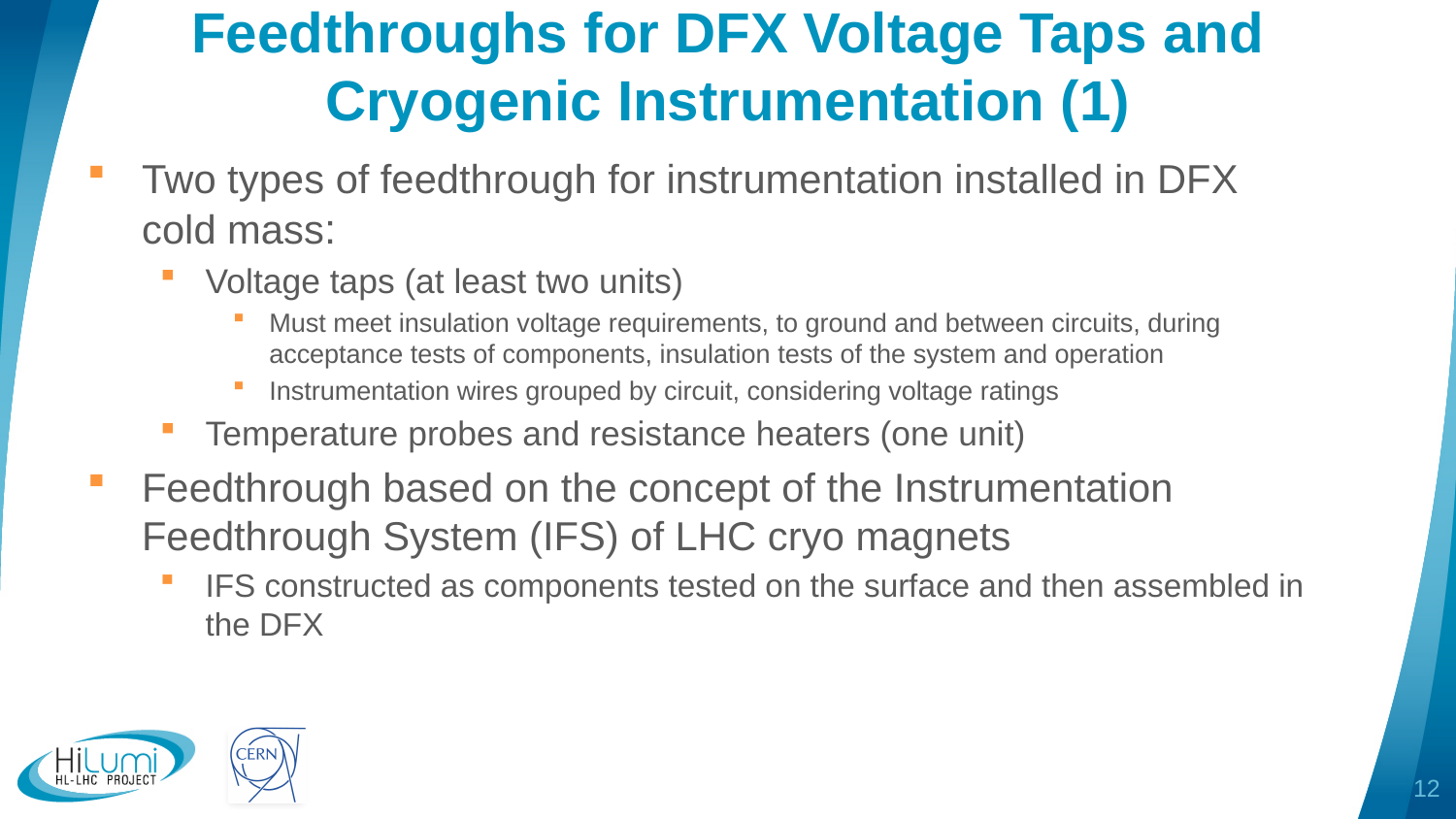

# Feedthroughs for DFX Voltage Taps and Cryogenic Instrumentation (1)
Two types of feedthrough for instrumentation installed in DFX cold mass:
Voltage taps (at least two units)
Must meet insulation voltage requirements, to ground and between circuits, during acceptance tests of components, insulation tests of the system and operation
Instrumentation wires grouped by circuit, considering voltage ratings
Temperature probes and resistance heaters (one unit)
Feedthrough based on the concept of the Instrumentation Feedthrough System (IFS) of LHC cryo magnets
IFS constructed as components tested on the surface and then assembled in the DFX

12